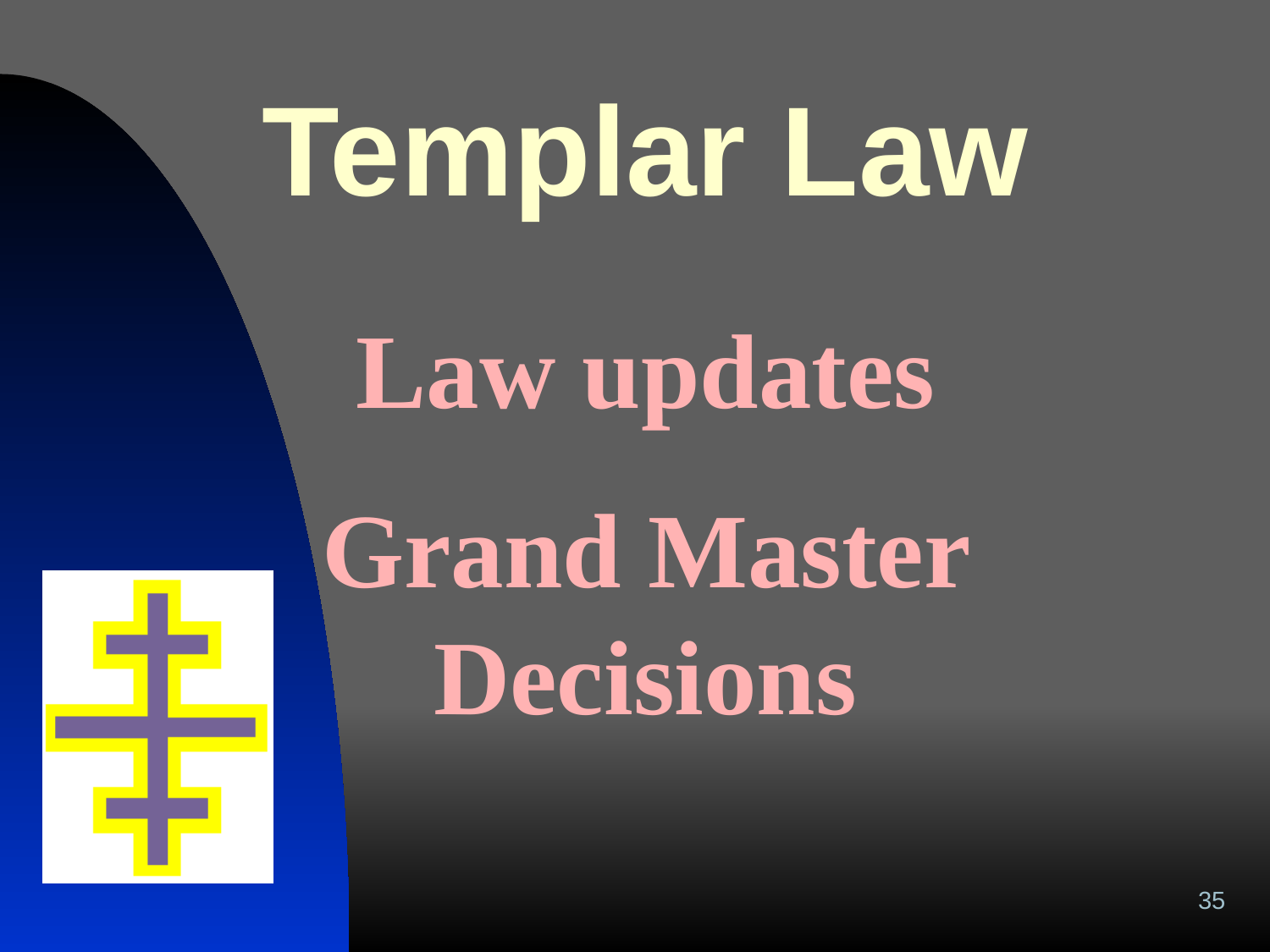

# Templar Law
Law updates
Grand Master Decisions
35